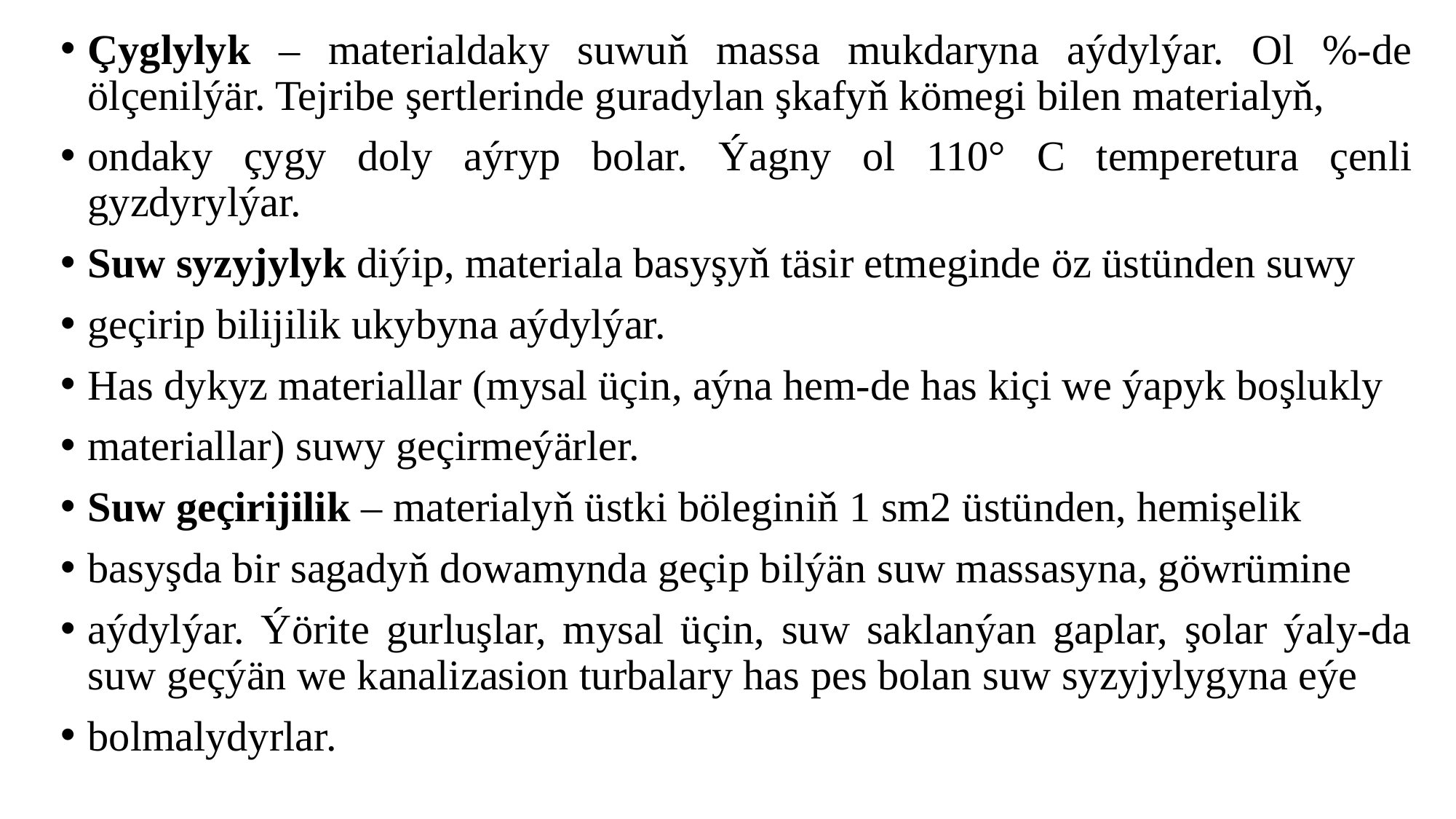

Çyglylyk – materialdaky suwuň massa mukdaryna aýdylýar. Ol %-de ölçenilýär. Tejribe şertlerinde guradylan şkafyň kömegi bilen materialyň,
ondaky çygy doly aýryp bolar. Ýagny ol 110° С temperetura çenli gyzdyrylýar.
Suw syzyjylyk diýip, materiala basyşyň täsir etmeginde öz üstünden suwy
geçirip bilijilik ukybyna aýdylýar.
Has dykyz materiallar (mysal üçin, aýna hem-de has kiçi we ýapyk boşlukly
materiallar) suwy geçirmeýärler.
Suw geçirijilik – materialyň üstki böleginiň 1 sm2 üstünden, hemişelik
basyşda bir sagadyň dowamynda geçip bilýän suw massasyna, göwrümine
aýdylýar. Ýörite gurluşlar, mysal üçin, suw saklanýan gaplar, şolar ýaly-da suw geçýän we kanalizasion turbalary has pes bolan suw syzyjylygyna eýe
bolmalydyrlar.